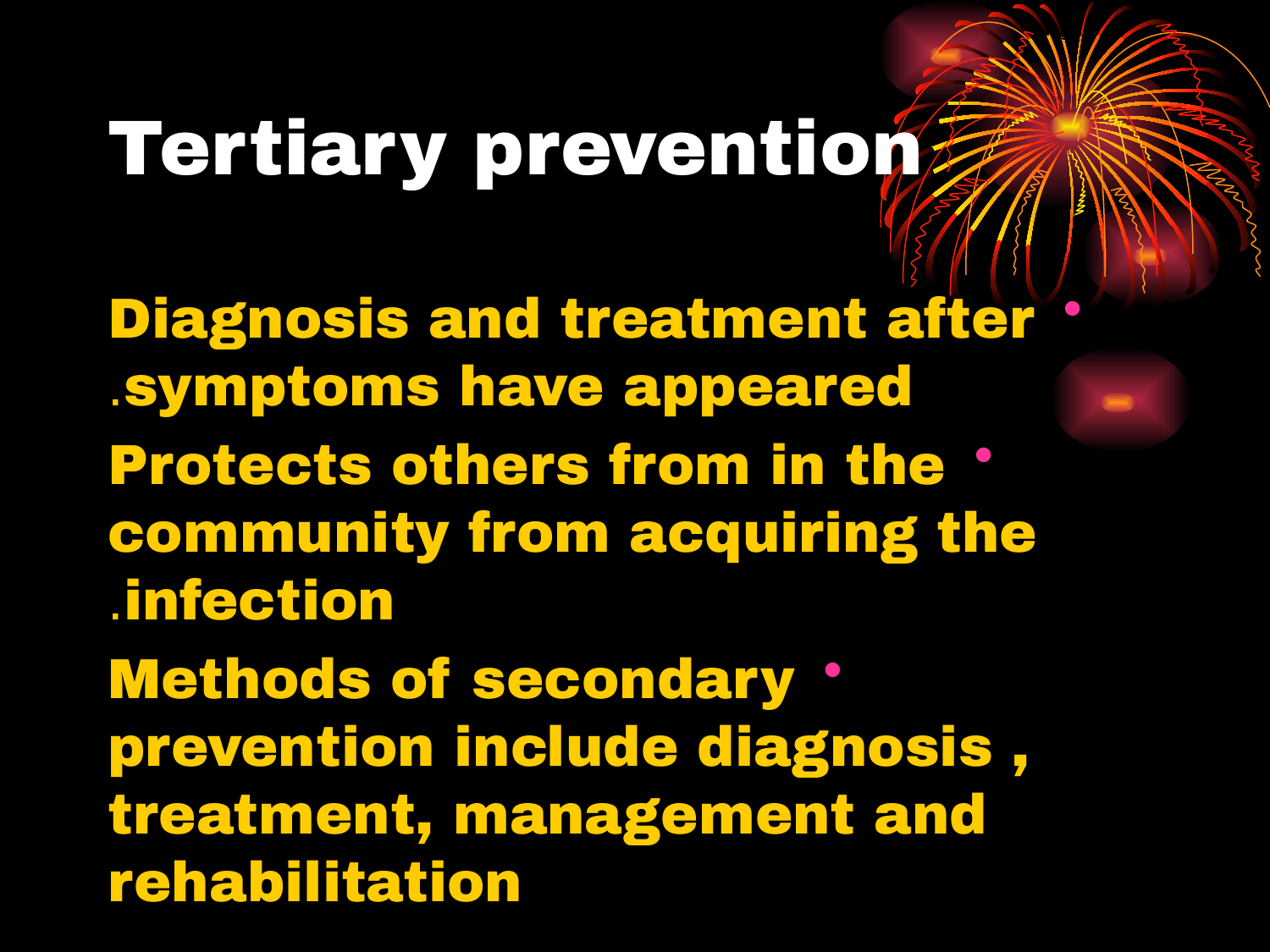

# Tertiary prevention
Diagnosis and treatment after symptoms have appeared.
Protects others from in the community from acquiring the infection.
Methods of secondary prevention include diagnosis , treatment, management and rehabilitation